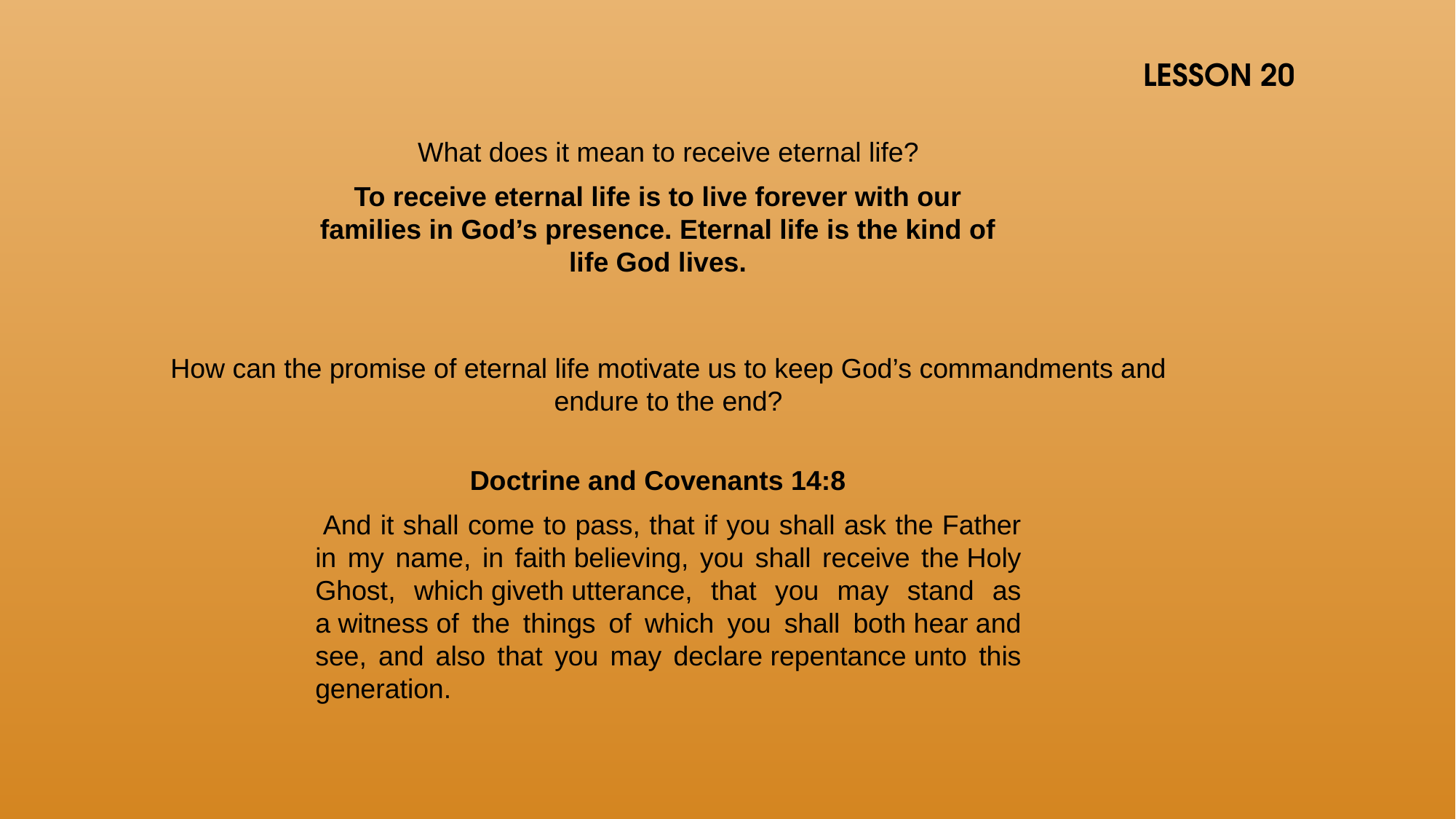

LESSON 20
What does it mean to receive eternal life?
To receive eternal life is to live forever with our families in God’s presence. Eternal life is the kind of life God lives.
How can the promise of eternal life motivate us to keep God’s commandments and endure to the end?
Doctrine and Covenants 14:8
 And it shall come to pass, that if you shall ask the Father in my name, in faith believing, you shall receive the Holy Ghost, which giveth utterance, that you may stand as a witness of the things of which you shall both hear and see, and also that you may declare repentance unto this generation.